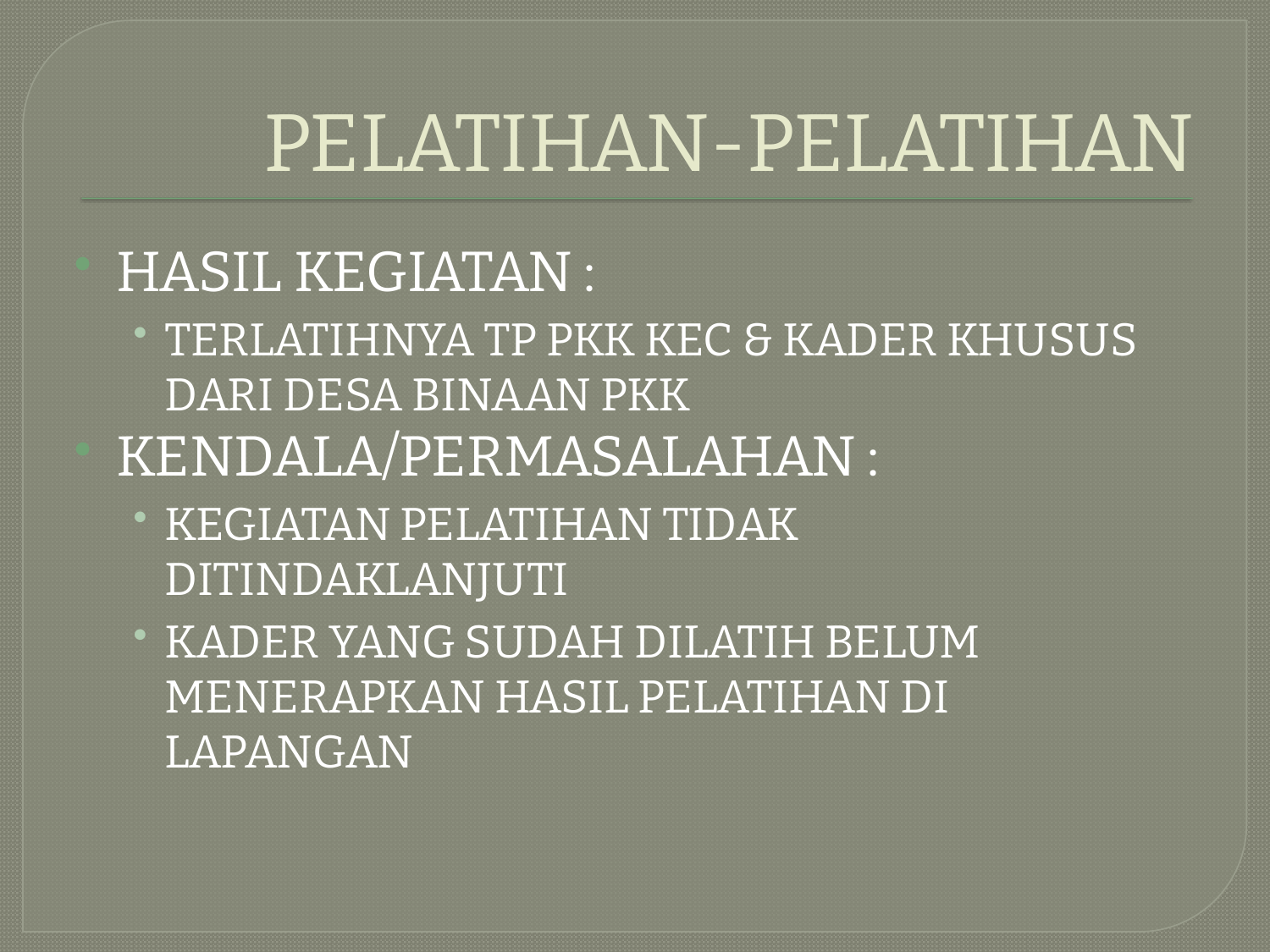

# PELATIHAN-PELATIHAN
HASIL KEGIATAN :
TERLATIHNYA TP PKK KEC & KADER KHUSUS DARI DESA BINAAN PKK
KENDALA/PERMASALAHAN :
KEGIATAN PELATIHAN TIDAK DITINDAKLANJUTI
KADER YANG SUDAH DILATIH BELUM MENERAPKAN HASIL PELATIHAN DI LAPANGAN